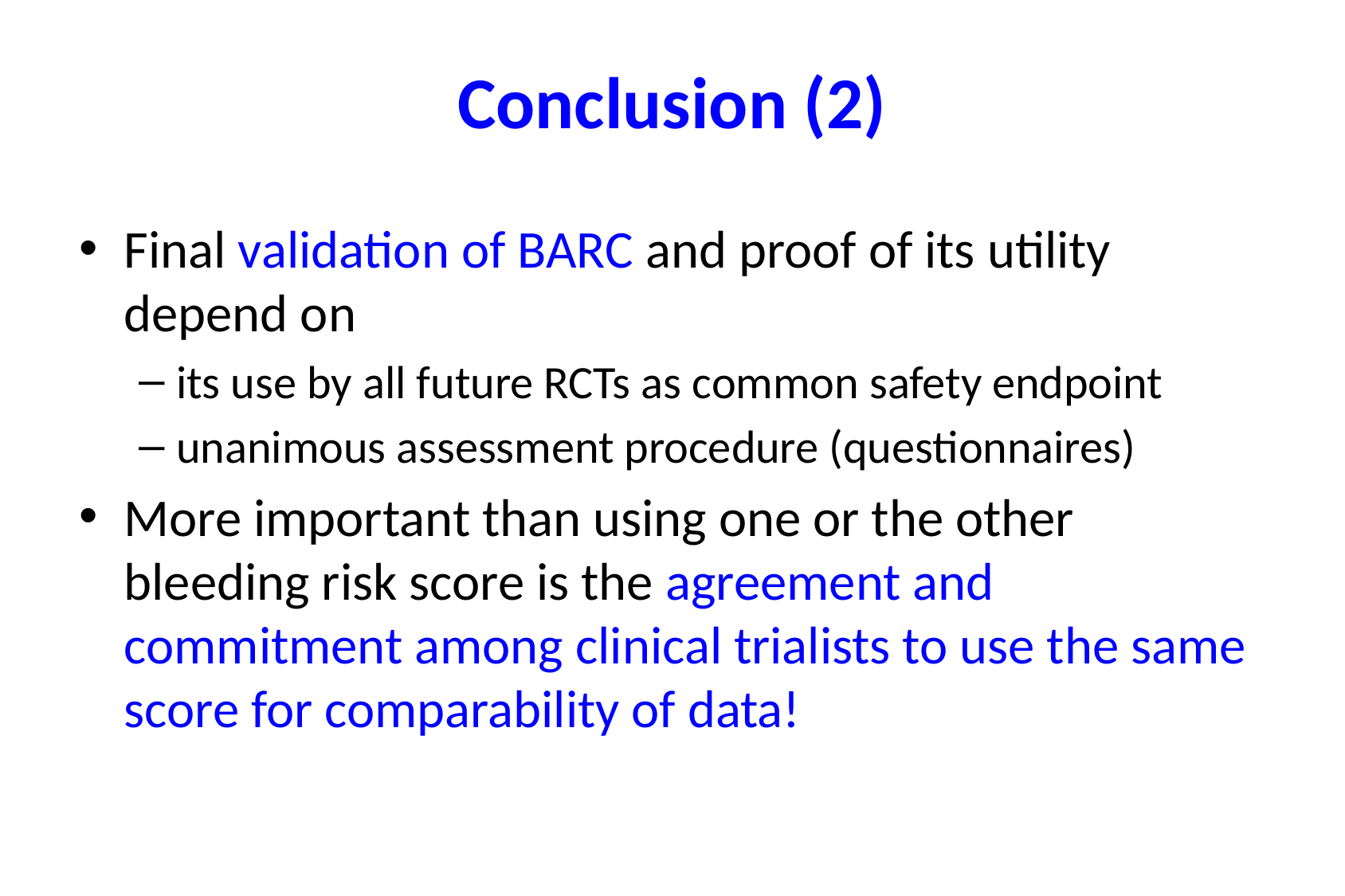

# Conclusion (2)
Final validation of BARC and proof of its utility depend on
its use by all future RCTs as common safety endpoint
unanimous assessment procedure (questionnaires)
More important than using one or the other bleeding risk score is the agreement and commitment among clinical trialists to use the same score for comparability of data!